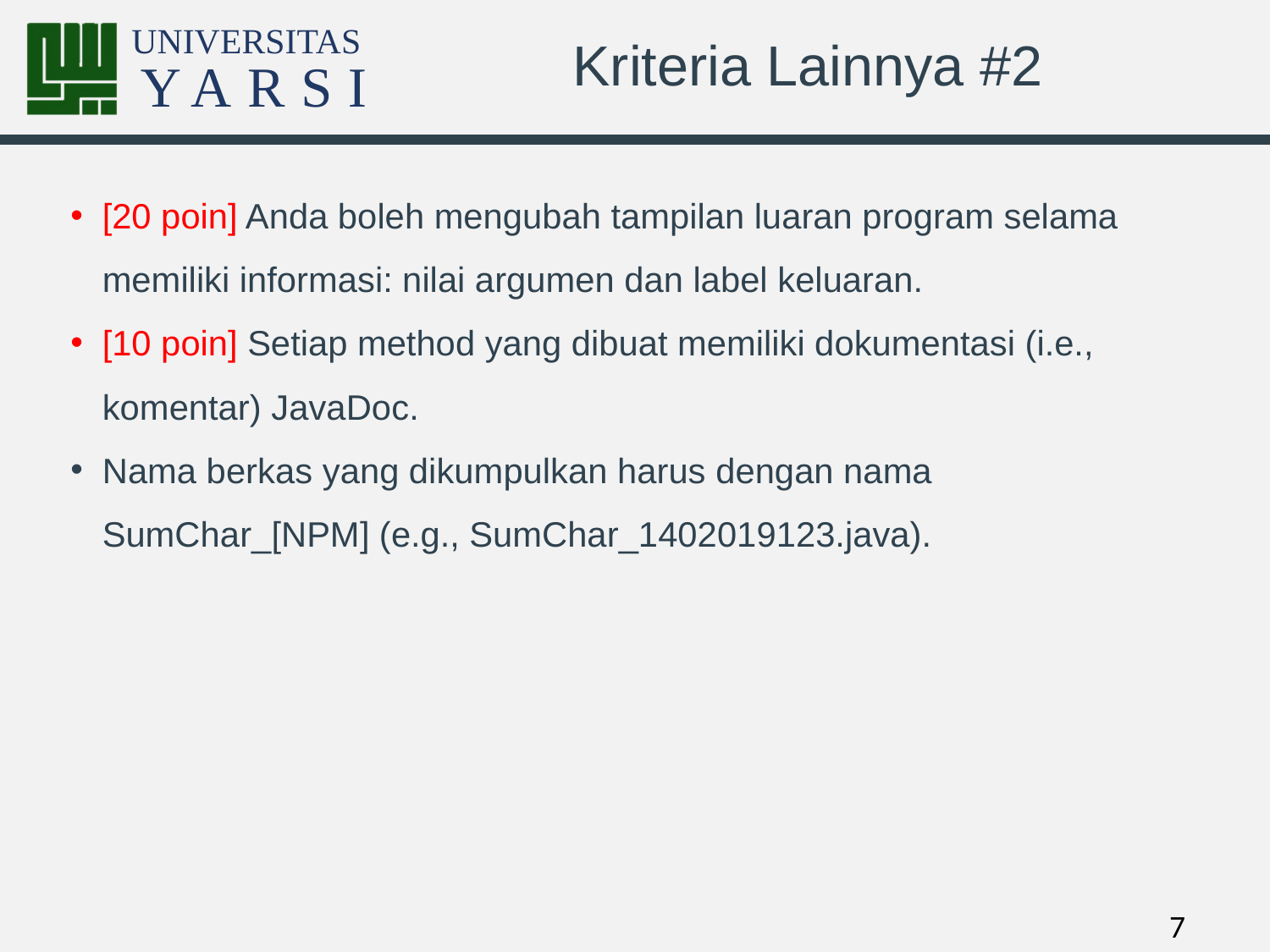

# Kriteria Lainnya #2
[20 poin] Anda boleh mengubah tampilan luaran program selama memiliki informasi: nilai argumen dan label keluaran.
[10 poin] Setiap method yang dibuat memiliki dokumentasi (i.e., komentar) JavaDoc.
Nama berkas yang dikumpulkan harus dengan nama SumChar_[NPM] (e.g., SumChar_1402019123.java).